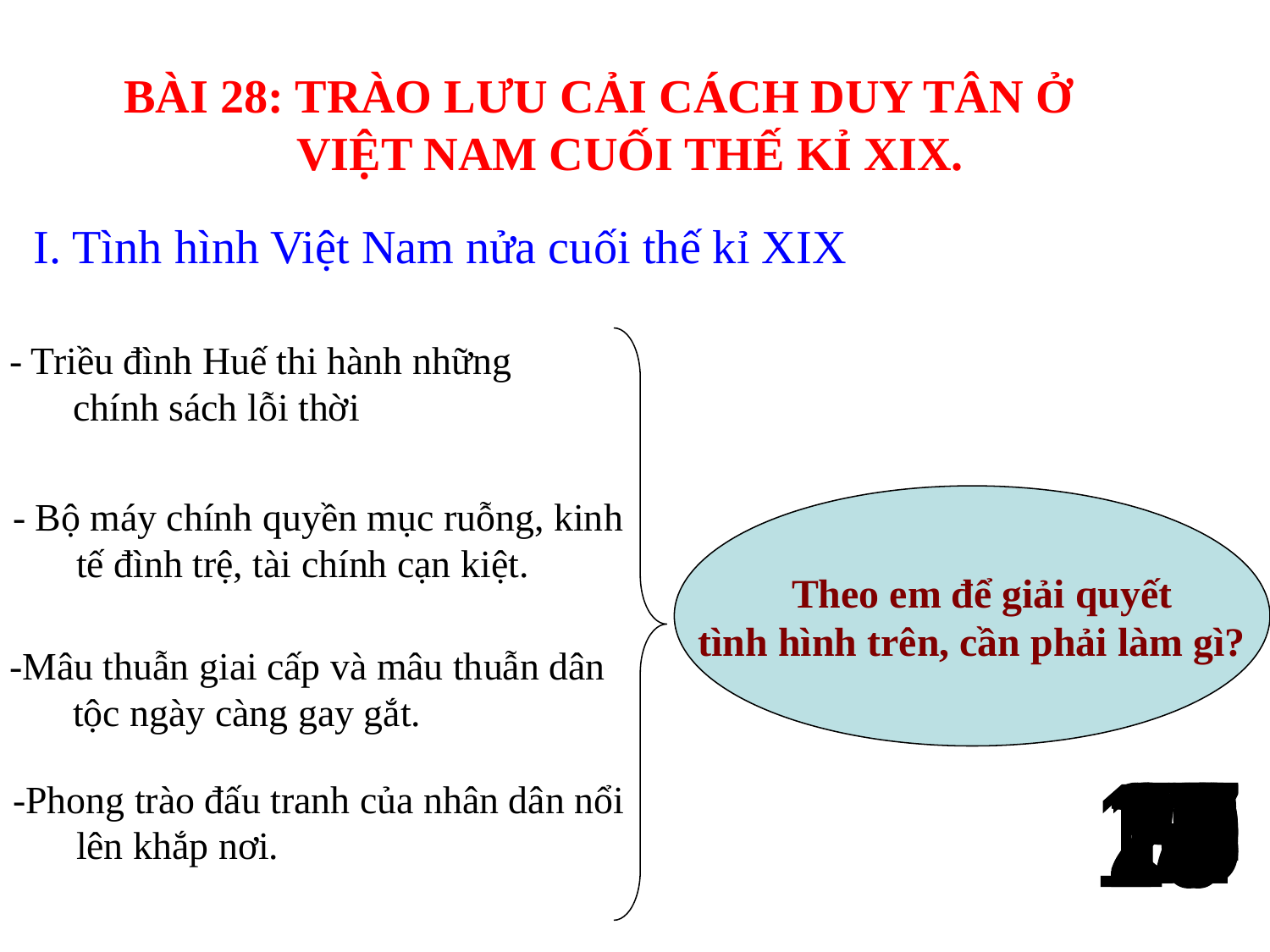

BÀI 28: TRÀO LƯU CẢI CÁCH DUY TÂN Ở VIỆT NAM CUỐI THẾ KỈ XIX.
I. Tình hình Việt Nam nửa cuối thế kỉ XIX

- Triều đình Huế thi hành những chính sách lỗi thời
- Bộ máy chính quyền mục ruỗng, kinh tế đình trệ, tài chính cạn kiệt.
   Theo em để giải quyết
tình hình trên, cần phải làm gì?
-Mâu thuẫn giai cấp và mâu thuẫn dân tộc ngày càng gay gắt.
-Phong trào đấu tranh của nhân dân nổi lên khắp nơi.
10
22
21
20
19
18
13
30
29
28
27
26
25
24
23
17
16
15
14
12
11
9
8
7